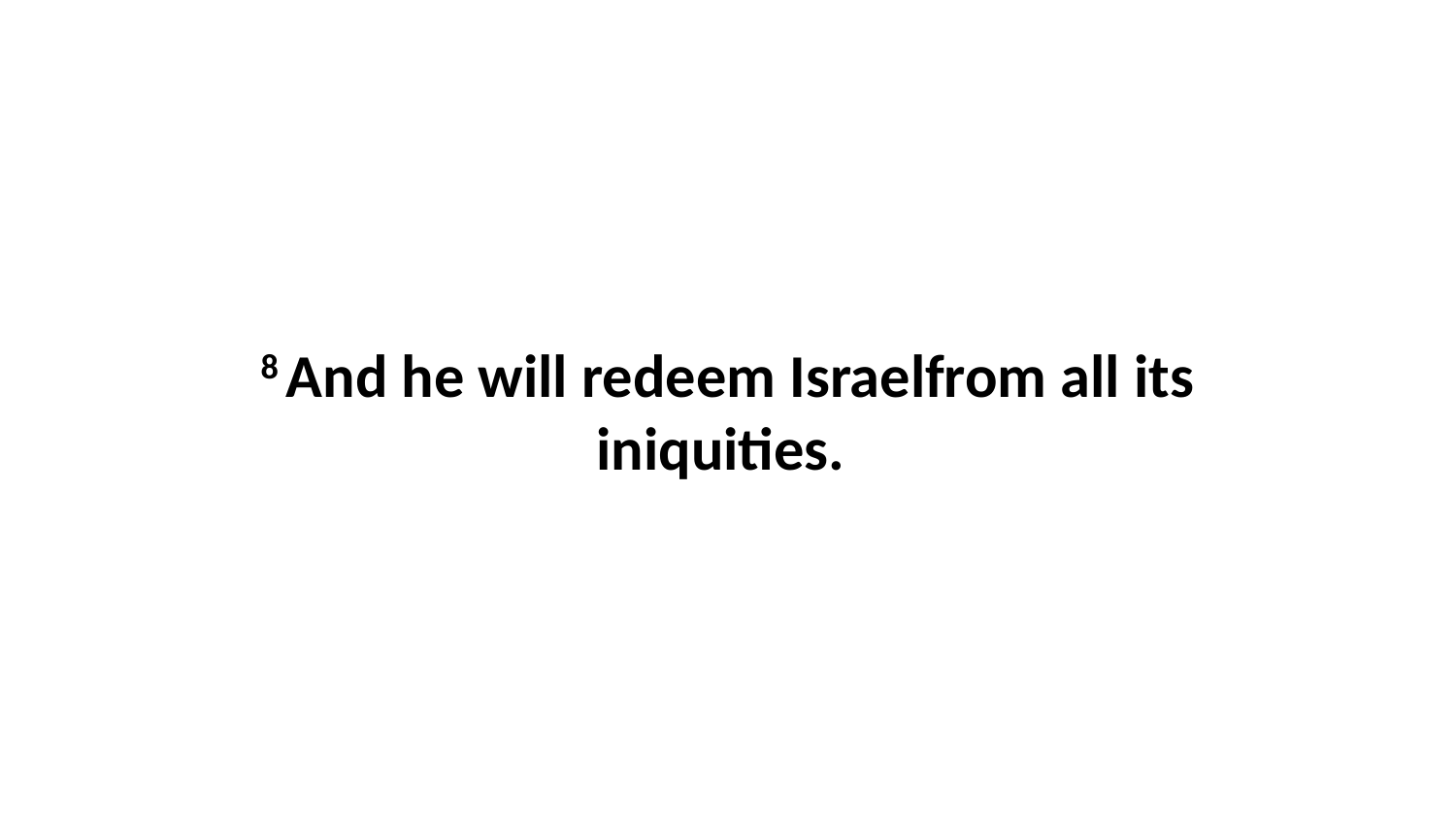

8 And he will redeem Israelfrom all its iniquities.